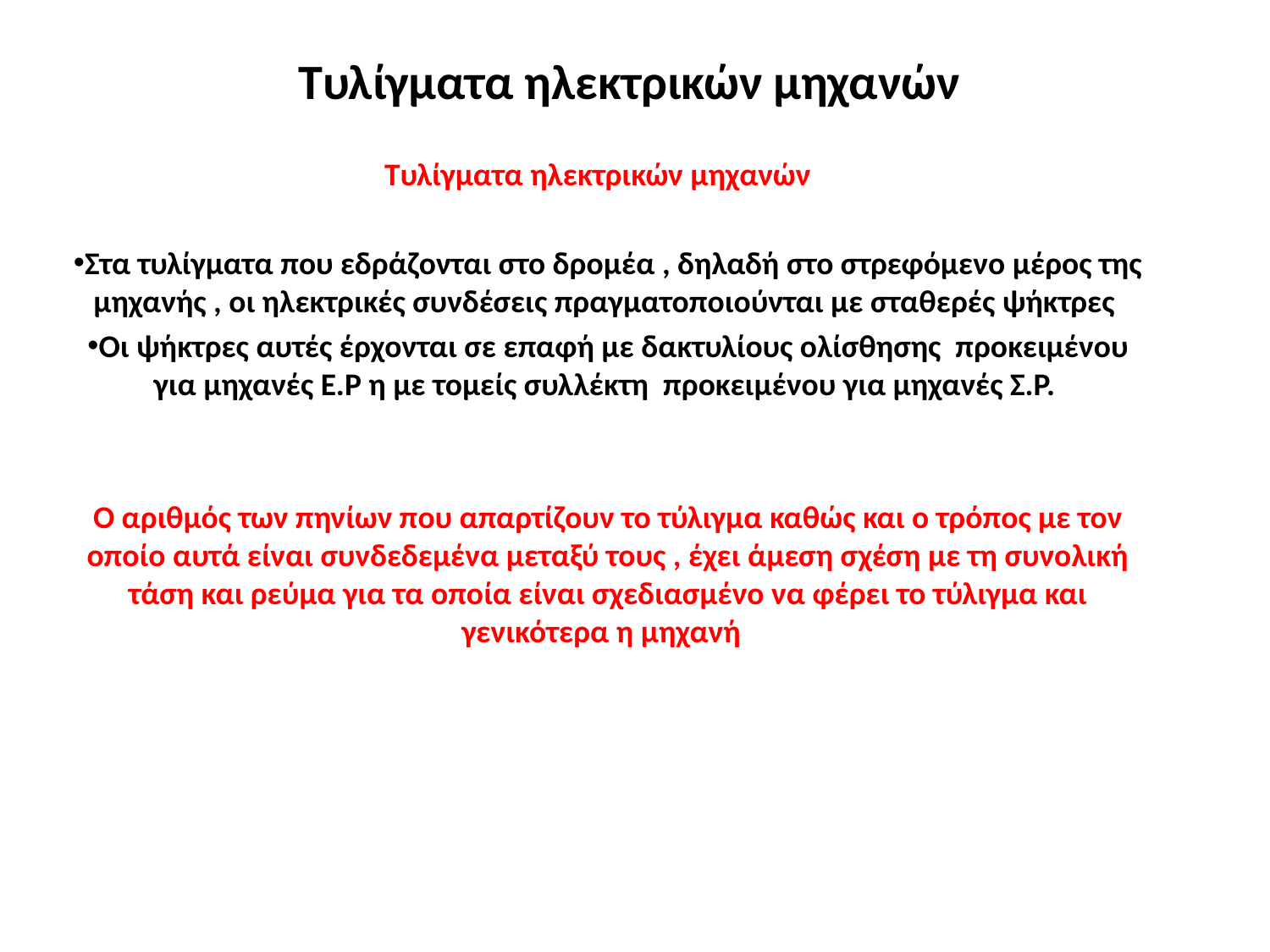

# Τυλίγματα ηλεκτρικών μηχανών
Τυλίγματα ηλεκτρικών μηχανών

Στα τυλίγματα που εδράζονται στο δρομέα , δηλαδή στο στρεφόμενο μέρος της μηχανής , οι ηλεκτρικές συνδέσεις πραγματοποιούνται με σταθερές ψήκτρες
Οι ψήκτρες αυτές έρχονται σε επαφή με δακτυλίους ολίσθησης  προκειμένου για μηχανές Ε.Ρ η με τομείς συλλέκτη  προκειμένου για μηχανές Σ.Ρ.

Ο αριθμός των πηνίων που απαρτίζουν το τύλιγμα καθώς και ο τρόπος με τον οποίο αυτά είναι συνδεδεμένα μεταξύ τους , έχει άμεση σχέση με τη συνολική τάση και ρεύμα για τα οποία είναι σχεδιασμένο να φέρει το τύλιγμα και γενικότερα η μηχανή